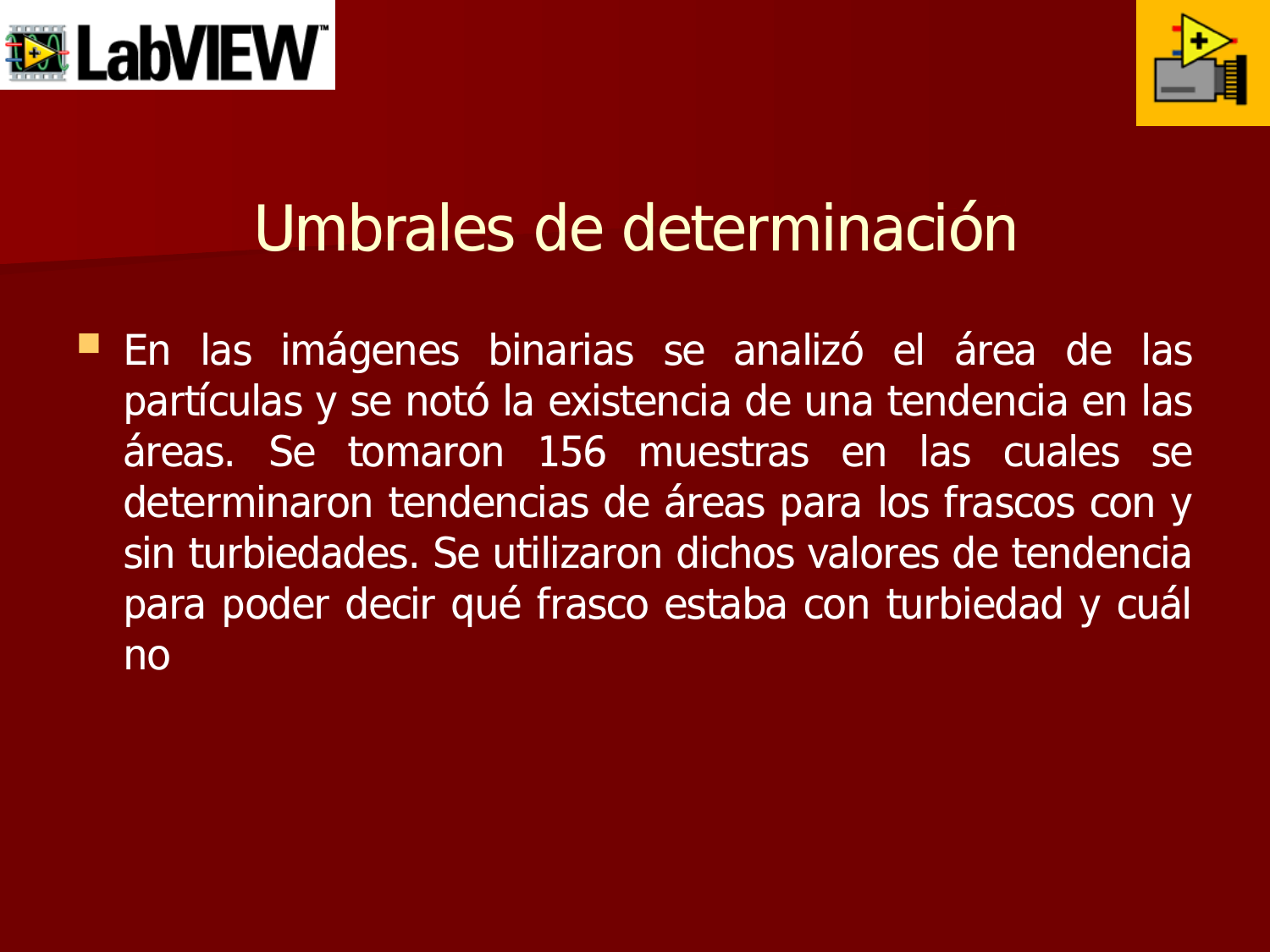

# Umbrales de determinación
En las imágenes binarias se analizó el área de las partículas y se notó la existencia de una tendencia en las áreas. Se tomaron 156 muestras en las cuales se determinaron tendencias de áreas para los frascos con y sin turbiedades. Se utilizaron dichos valores de tendencia para poder decir qué frasco estaba con turbiedad y cuál no